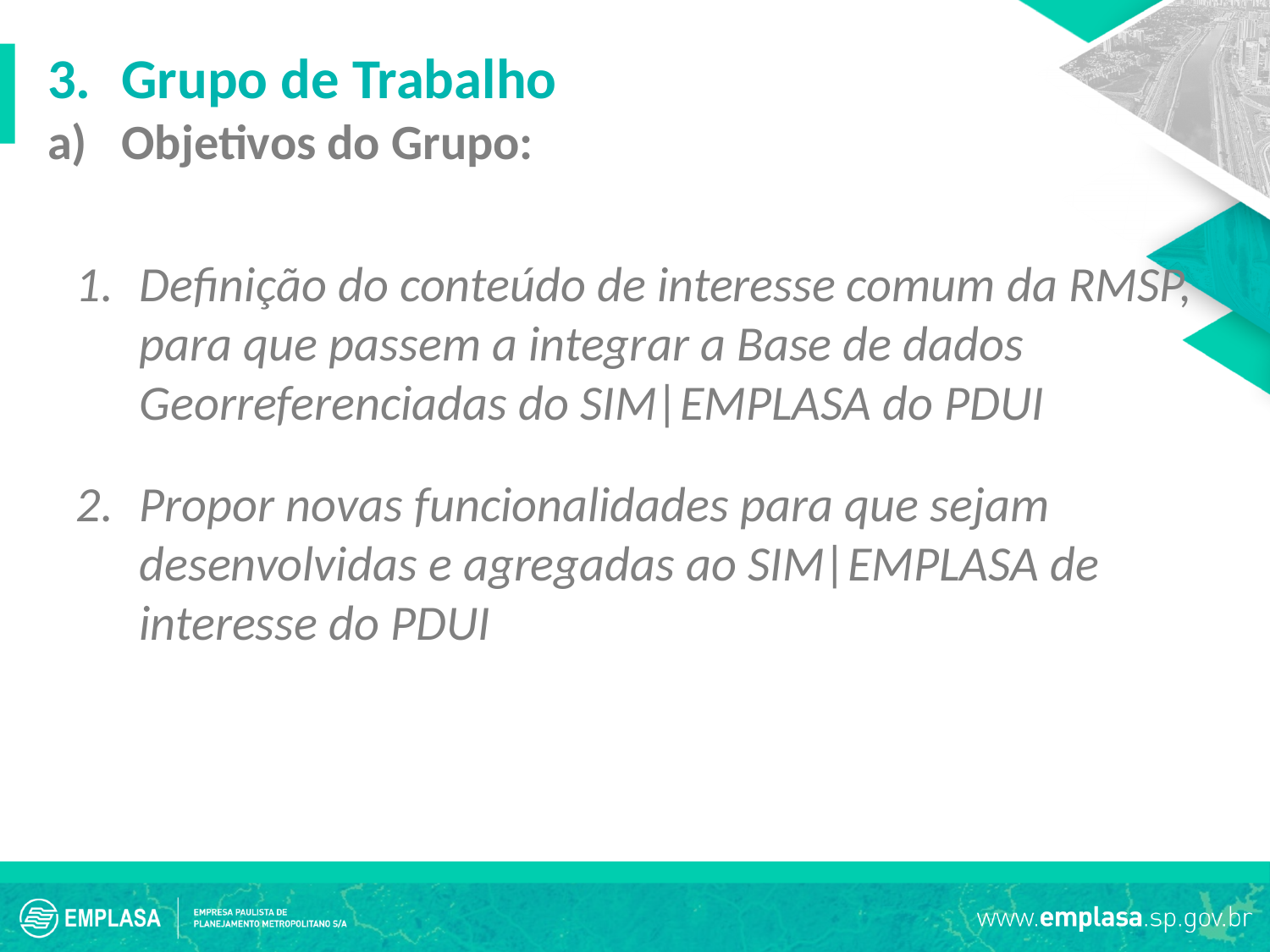

3.	Grupo de Trabalho
a)	Objetivos do Grupo:
Definição do conteúdo de interesse comum da RMSP, para que passem a integrar a Base de dados Georreferenciadas do SIM|EMPLASA do PDUI
Propor novas funcionalidades para que sejam desenvolvidas e agregadas ao SIM|EMPLASA de interesse do PDUI